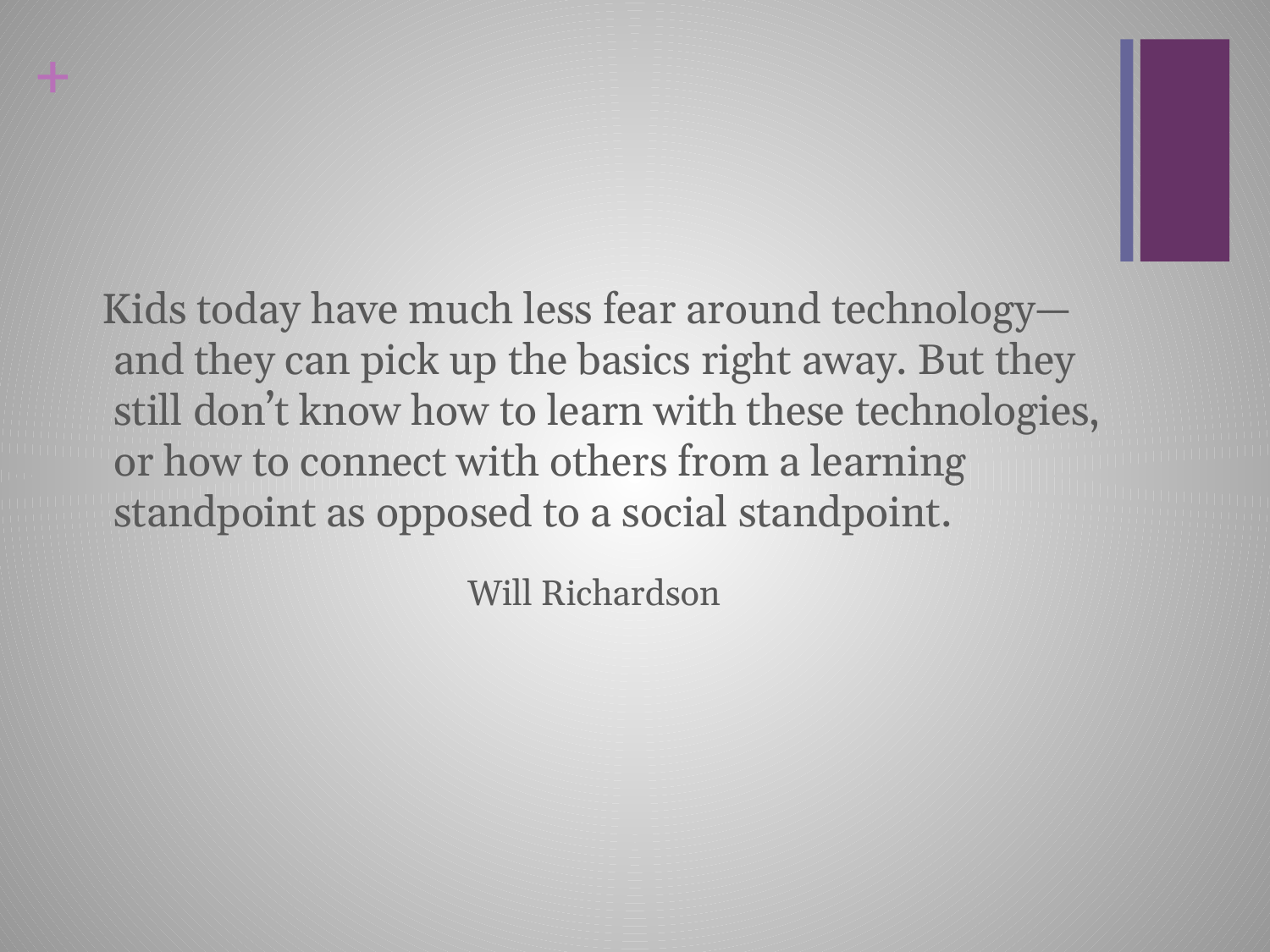

#
  Kids today have much less fear around technology—and they can pick up the basics right away. But they still don’t know how to learn with these technologies, or how to connect with others from a learning standpoint as opposed to a social standpoint.
Will Richardson